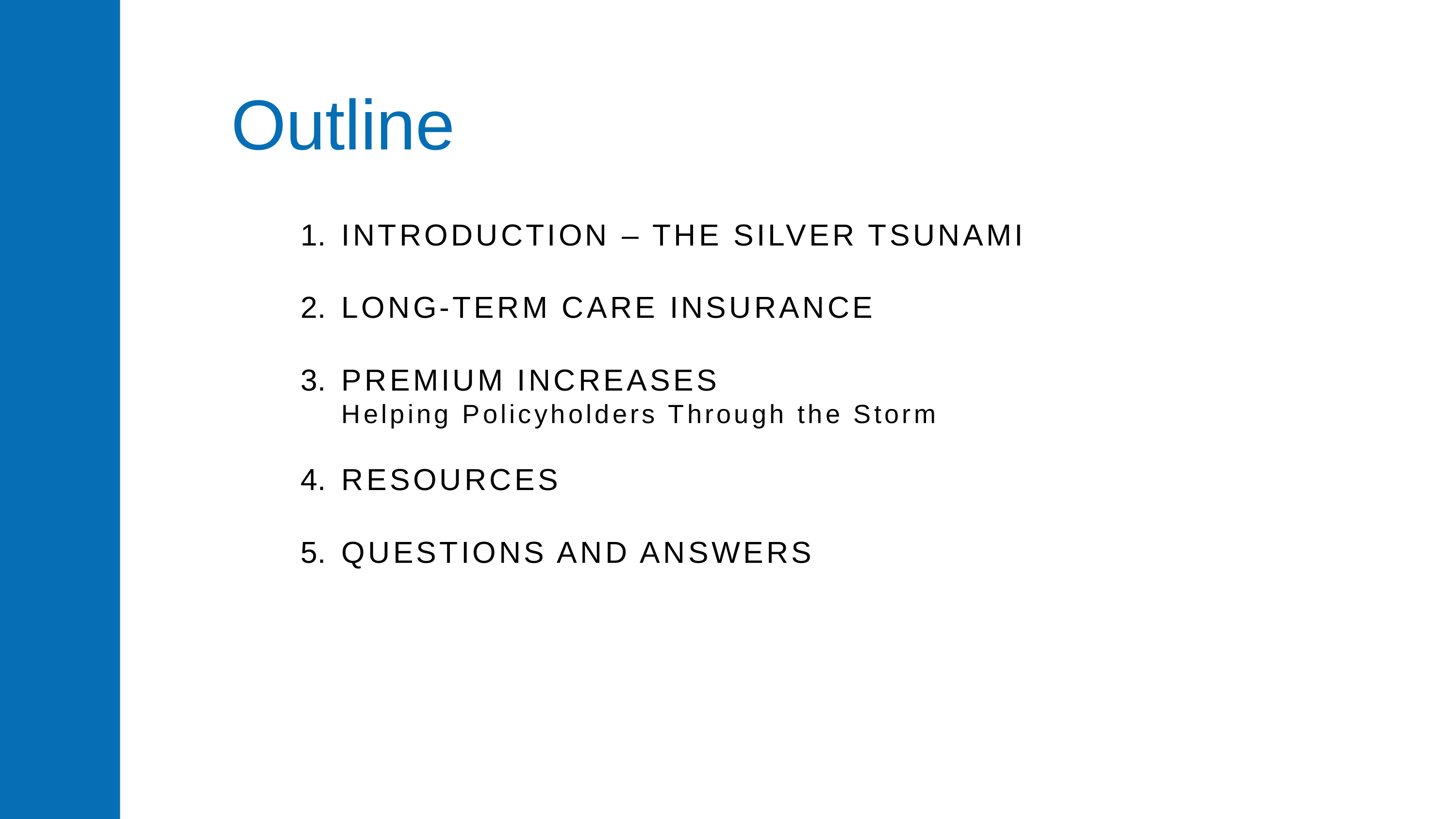

Outline
INTRODUCTION – THE SILVER TSUNAMI
LONG-TERM CARE INSURANCE
PREMIUM INCREASES
Helping Policyholders Through the Storm
RESOURCES
QUESTIONS AND ANSWERS